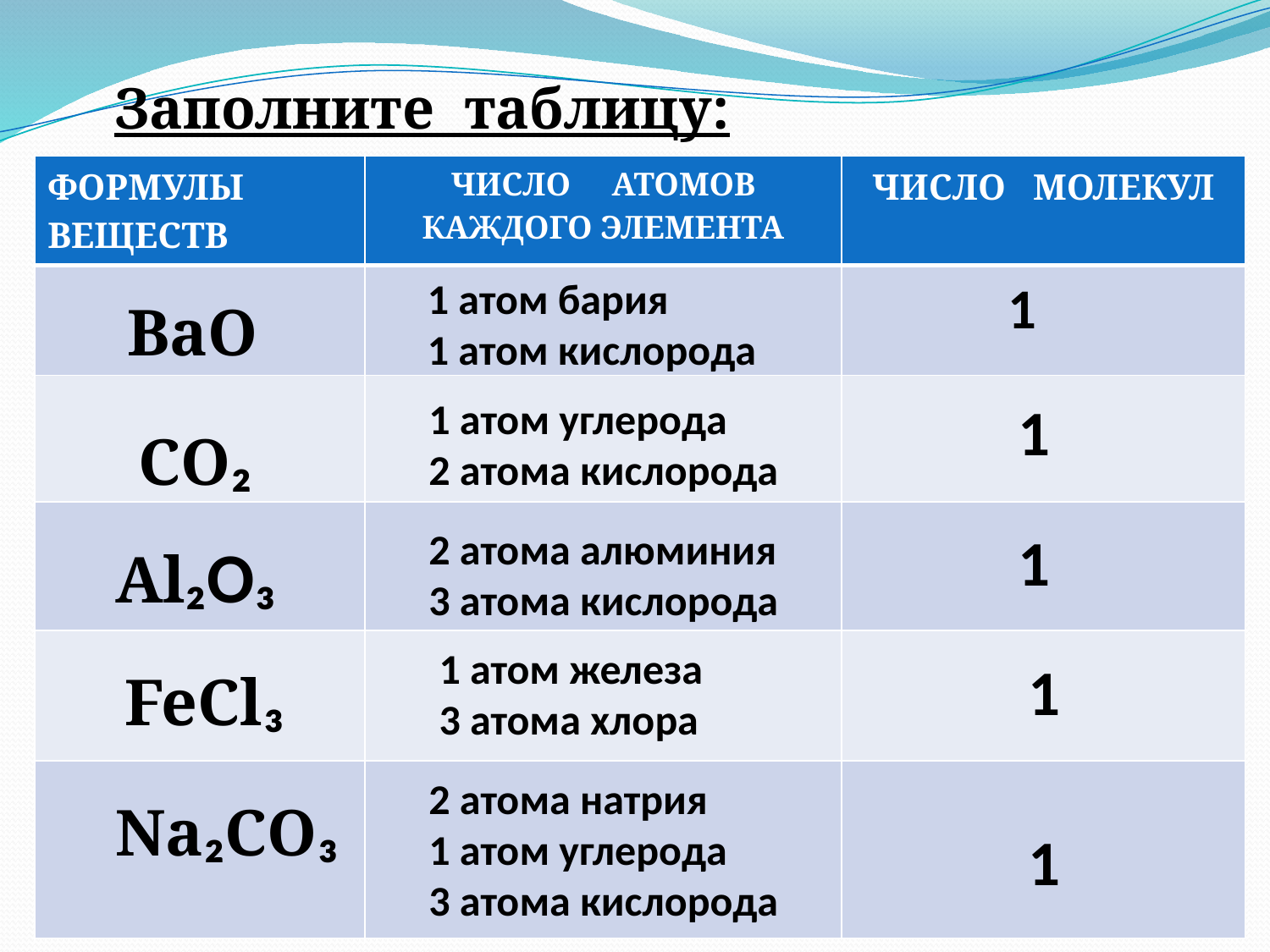

Заполните  таблицу:
| ФОРМУЛЫ ВЕЩЕСТВ | ЧИСЛО АТОМОВ КАЖДОГО ЭЛЕМЕНТА | ЧИСЛО МОЛЕКУЛ |
| --- | --- | --- |
|  |  |  |
|  |  |  |
|  |  |  |
|  |  |  |
|  |  |  |
1 атом бария
1 атом кислорода
1
BaO
1 атом углерода
2 атома кислорода
1
CO₂
2 атома алюминия
3 атома кислорода
1
Al₂O₃
1 атом железа
3 атома хлора
1
FeCl₃
2 атома натрия
1 атом углерода
3 атома кислорода
Na₂CO₃
1